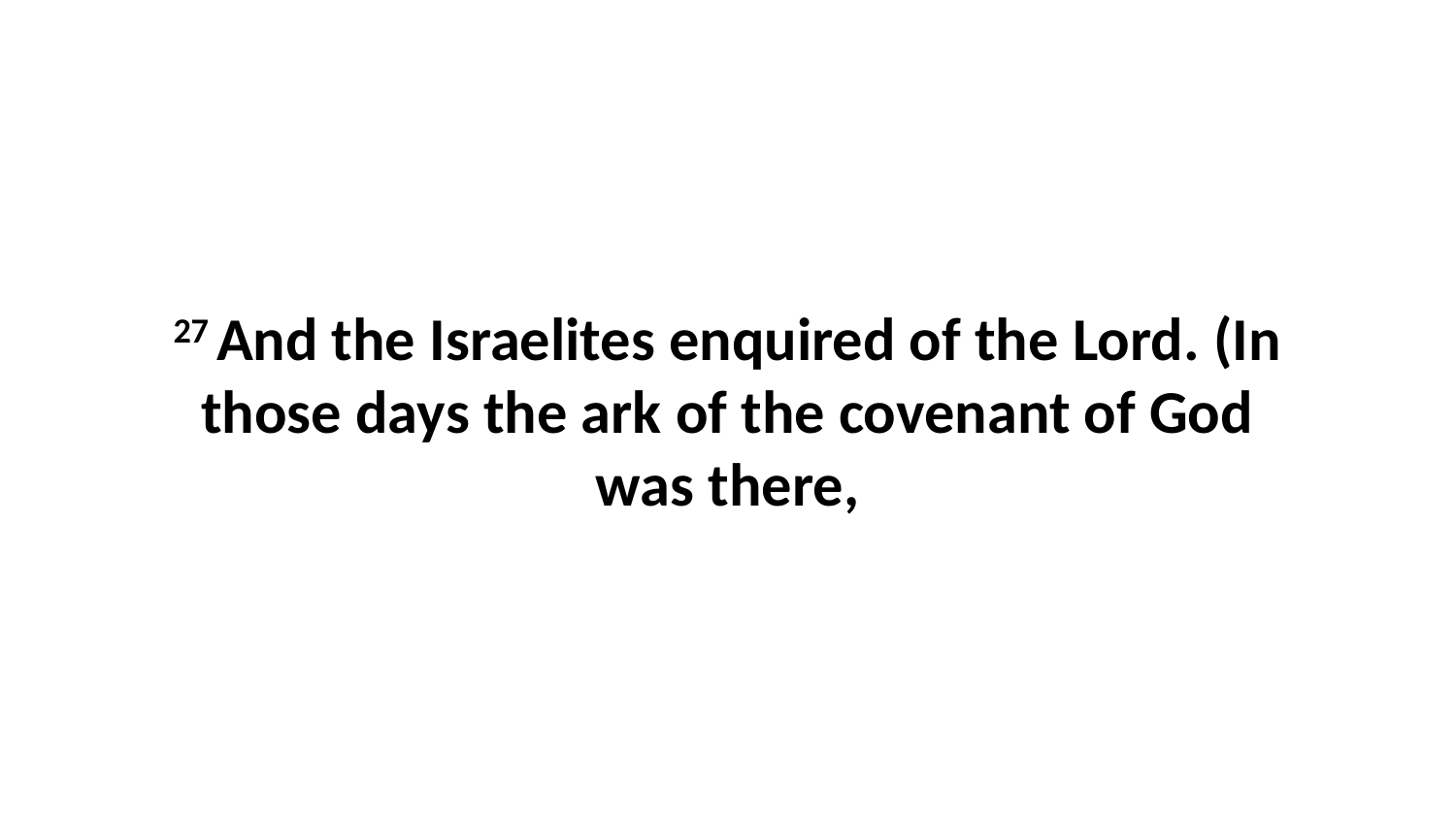

27 And the Israelites enquired of the Lord. (In those days the ark of the covenant of God was there,